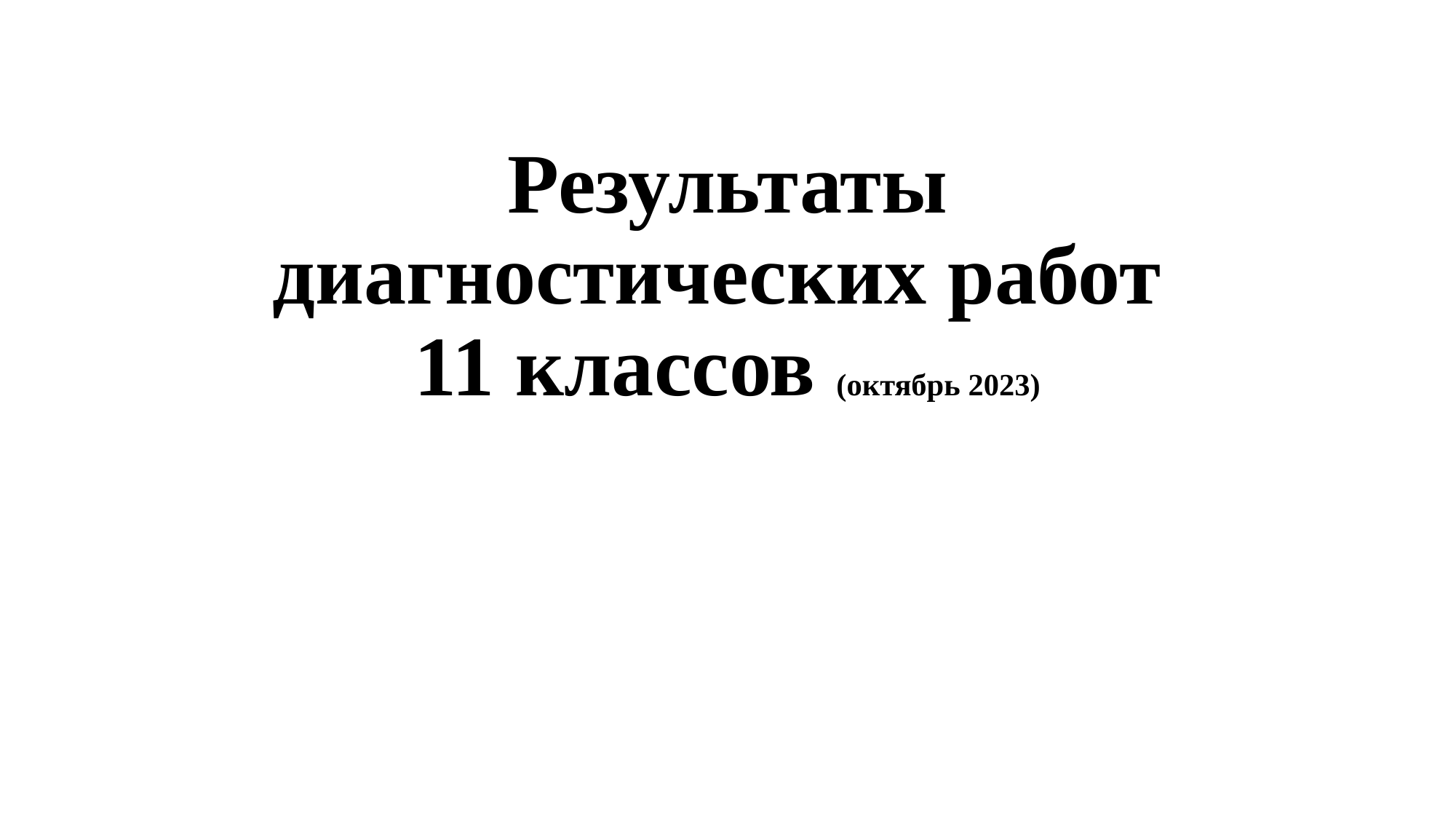

# Результаты диагностических работ 11 классов (октябрь 2023)